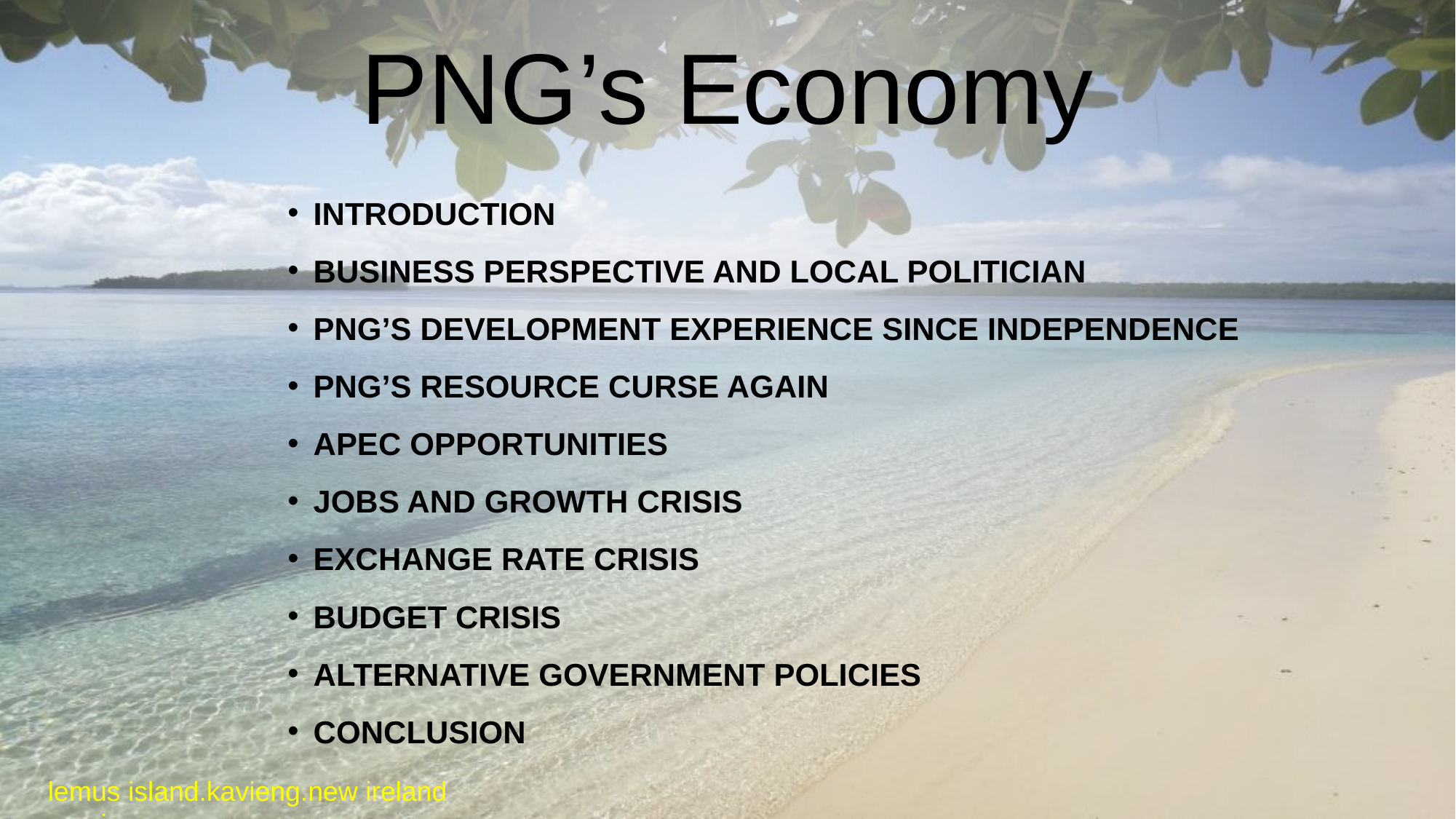

# PNG’s Economy
Introduction
Business perspective and local politician
PNG’s Development experience since Independence
PNG’s Resource Curse again
APEC Opportunities
Jobs and Growth Crisis
Exchange Rate Crisis
Budget Crisis
Alternative Government Policies
Conclusion

lemus island.kavieng.new ireland province.png